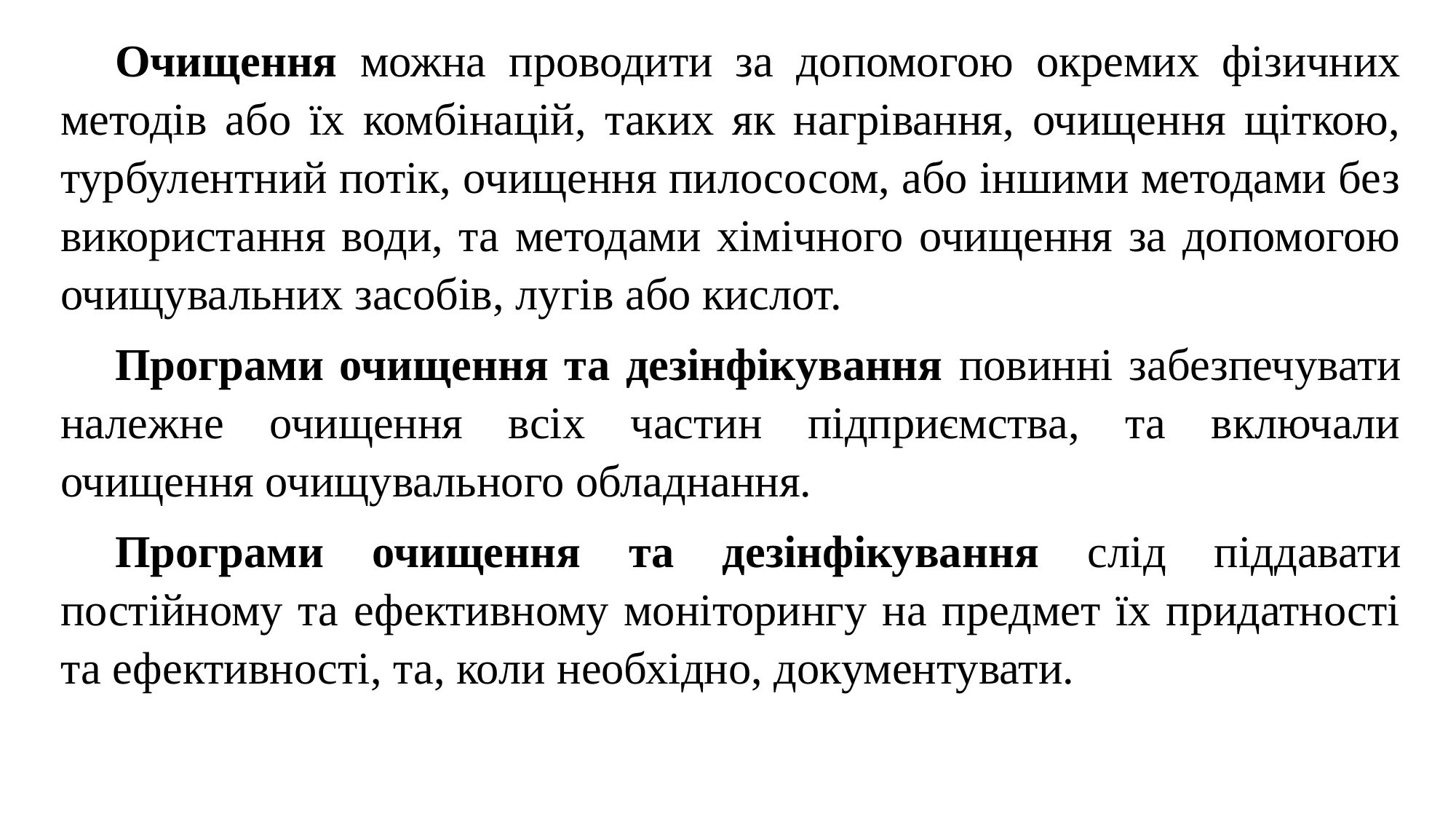

Очищення можна проводити за допомогою окремих фізичних методів або їх комбінацій, таких як нагрівання, очищення щіткою, турбулентний потік, очищення пилососом, або іншими методами без використання води, та методами хімічного очищення за допомогою очищувальних засобів, лугів або кислот.
Програми очищення та дезінфікування повинні забезпечувати належне очищення всіх частин підприємства, та включали очищення очищувального обладнання.
Програми очищення та дезінфікування слід піддавати постійному та ефективному моніторингу на предмет їх придатності та ефективності, та, коли необхідно, документувати.